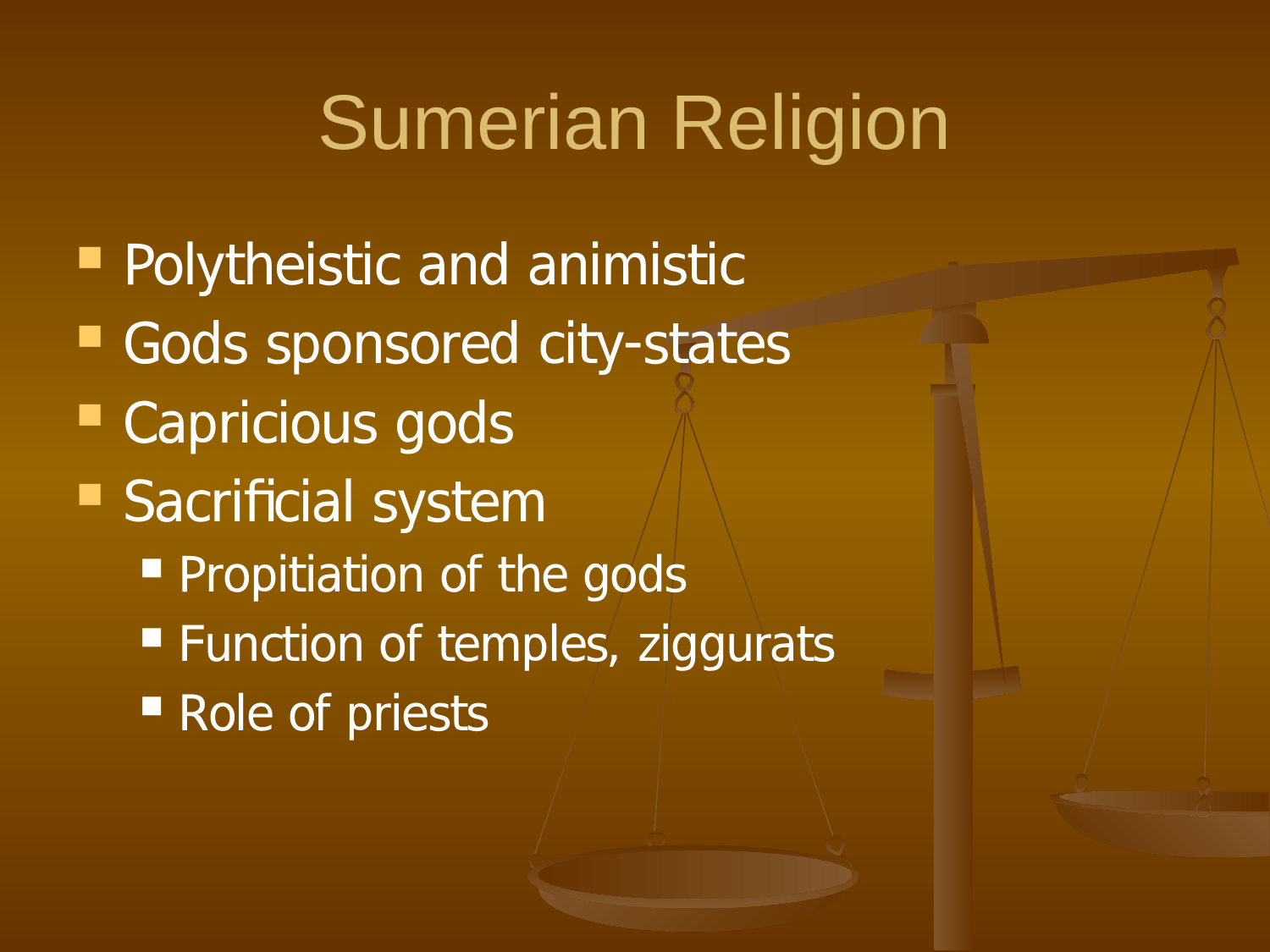

# Sumerian Religion
Polytheistic and animistic
Gods sponsored city-states
Capricious gods
Sacrificial system
Propitiation of the gods
Function of temples, ziggurats
Role of priests